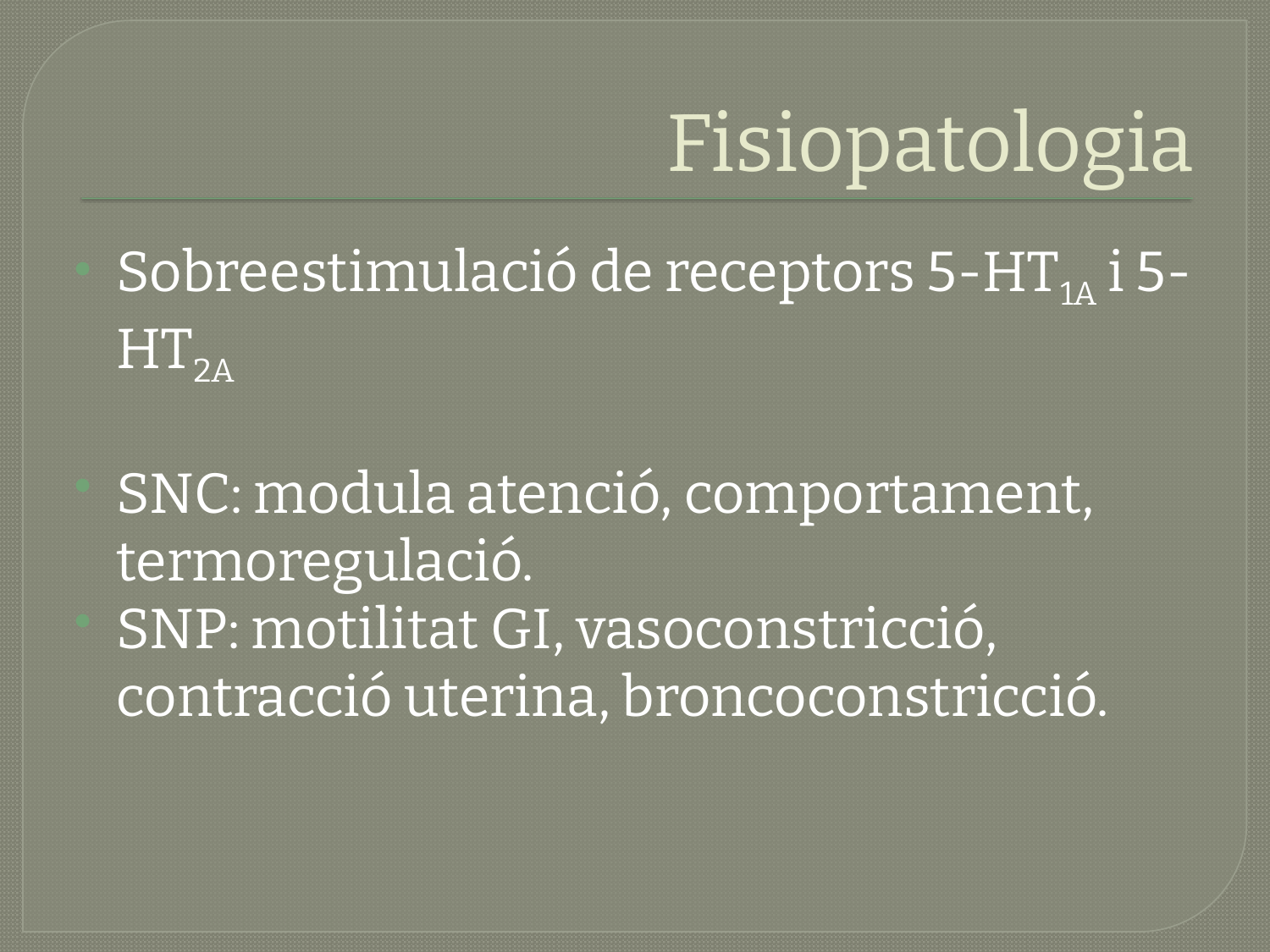

# Fisiopatologia
Sobreestimulació de receptors 5-HT1A i 5-HT2A

SNC: modula atenció, comportament, termoregulació.
SNP: motilitat GI, vasoconstricció, contracció uterina, broncoconstricció.